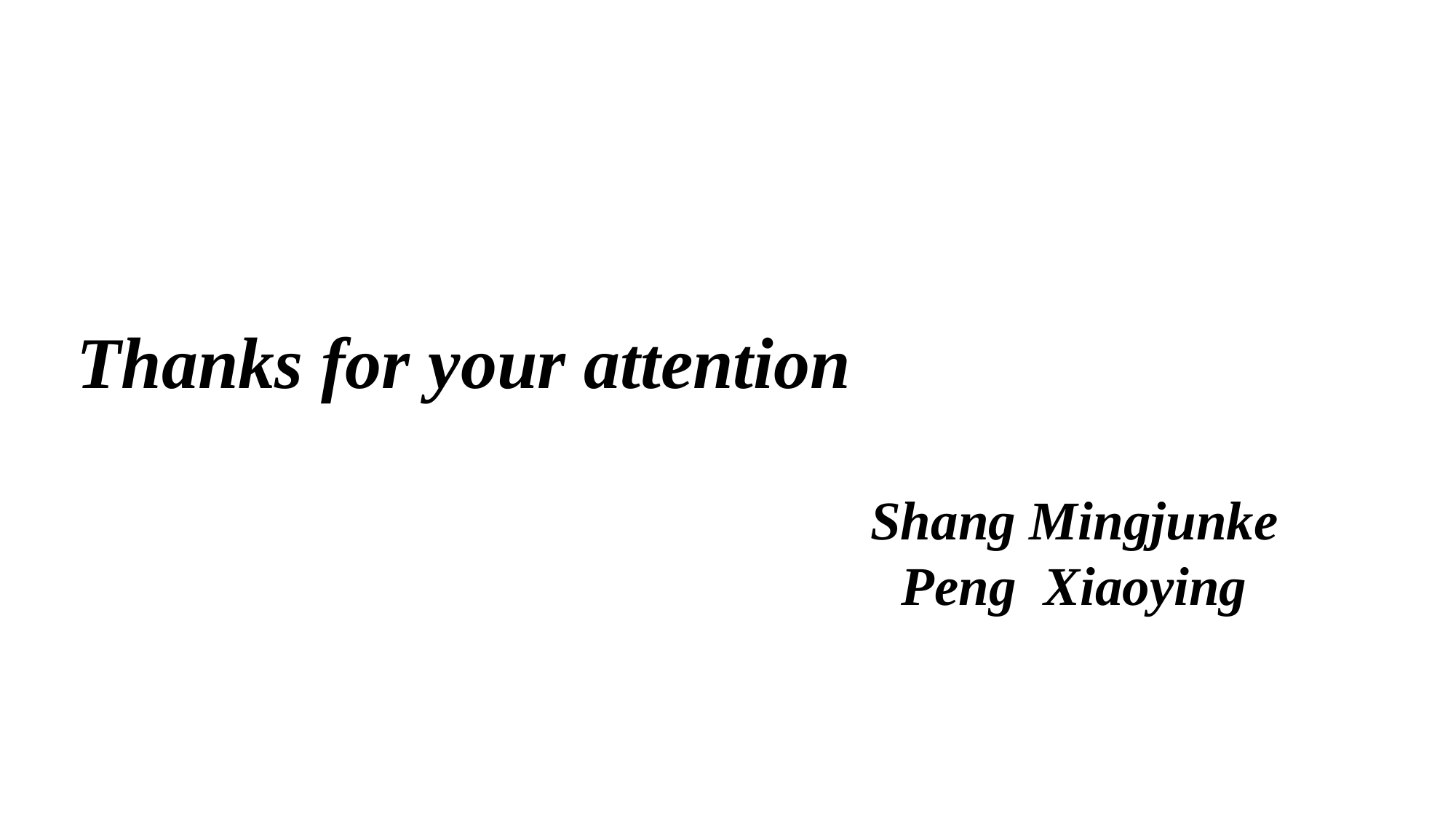

Thanks for your attention
Shang Mingjunke
Peng  Xiaoying